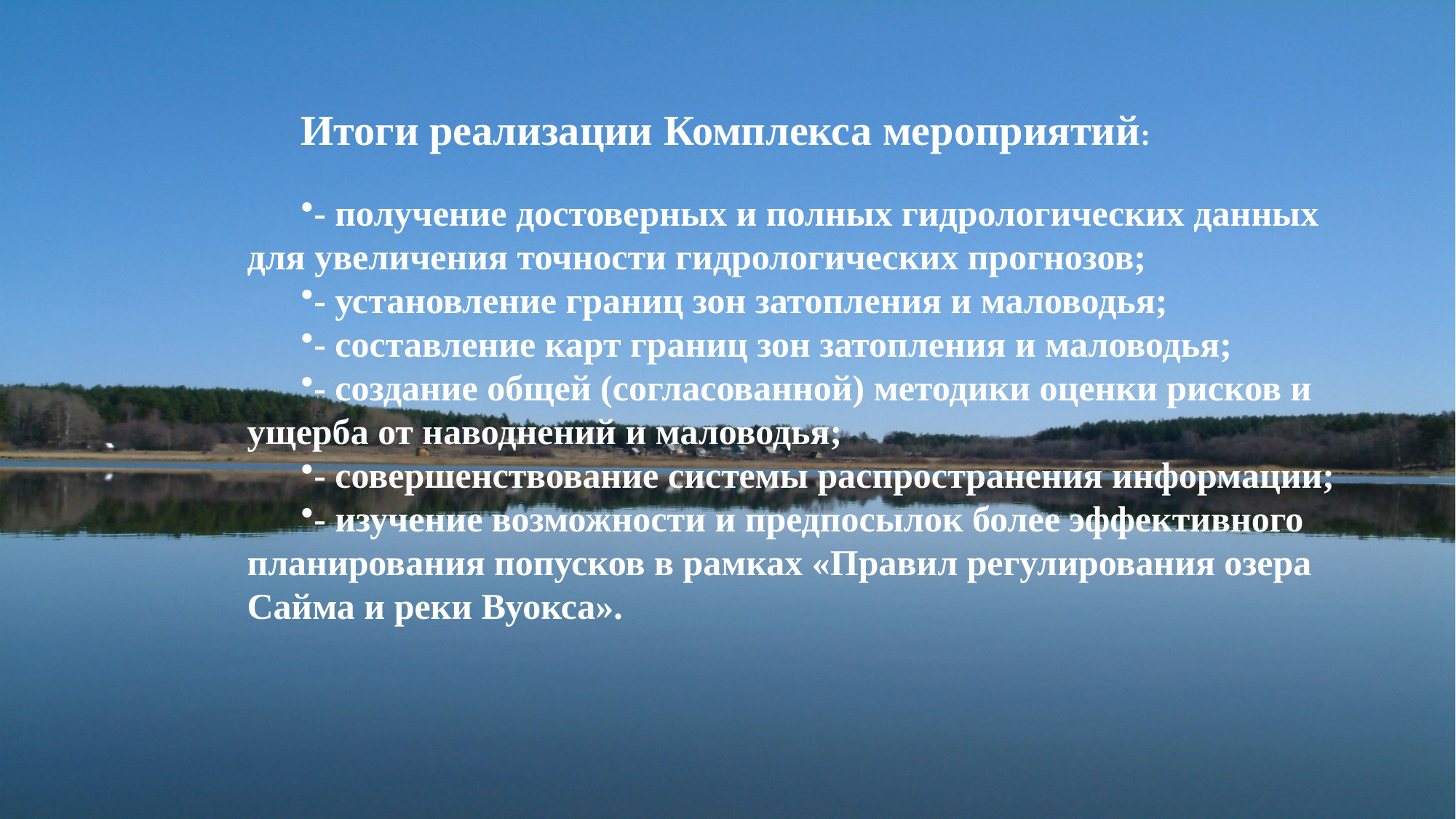

Итоги реализации Комплекса мероприятий:

- получение достоверных и полных гидрологических данных для увеличения точности гидрологических прогнозов;
- установление границ зон затопления и маловодья;
- составление карт границ зон затопления и маловодья;
- создание общей (согласованной) методики оценки рисков и ущерба от наводнений и маловодья;
- совершенствование системы распространения информации;
- изучение возможности и предпосылок более эффективного планирования попусков в рамках «Правил регулирования озера Сайма и реки Вуокса».